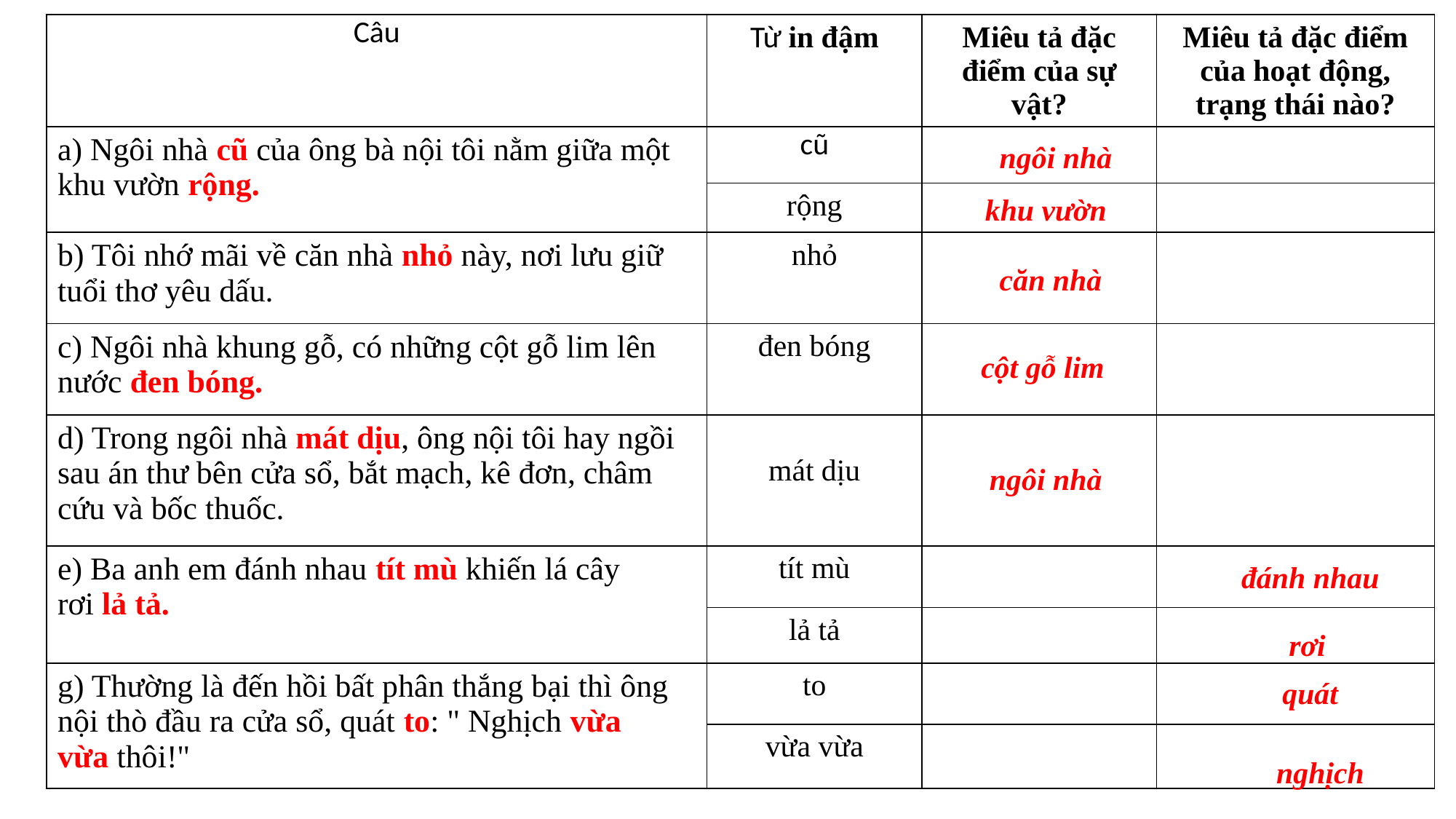

| Câu | Từ in đậm | Miêu tả đặc điểm của sự vật? | Miêu tả đặc điểm của hoạt động, trạng thái nào? |
| --- | --- | --- | --- |
| a) Ngôi nhà cũ của ông bà nội tôi nằm giữa một khu vườn rộng. | cũ |  |  |
|  | rộng |  |  |
| b) Tôi nhớ mãi về căn nhà nhỏ này, nơi lưu giữ tuổi thơ yêu dấu. | nhỏ |  |  |
| c) Ngôi nhà khung gỗ, có những cột gỗ lim lên nước đen bóng. | đen bóng |  |  |
| d) Trong ngôi nhà mát dịu, ông nội tôi hay ngồi sau án thư bên cửa sổ, bắt mạch, kê đơn, châm cứu và bốc thuốc. | mát dịu |  |  |
| e) Ba anh em đánh nhau tít mù khiến lá cây rơi lả tả. | tít mù |  |  |
|  | lả tả |  |  |
| g) Thường là đến hồi bất phân thắng bại thì ông nội thò đầu ra cửa sổ, quát to: " Nghịch vừa vừa thôi!" | to |  |  |
|  | vừa vừa |  |  |
ngôi nhà
 khu vườn
 căn nhà
cột gỗ lim
ngôi nhà
 đánh nhau
rơi
 quát
 nghịch